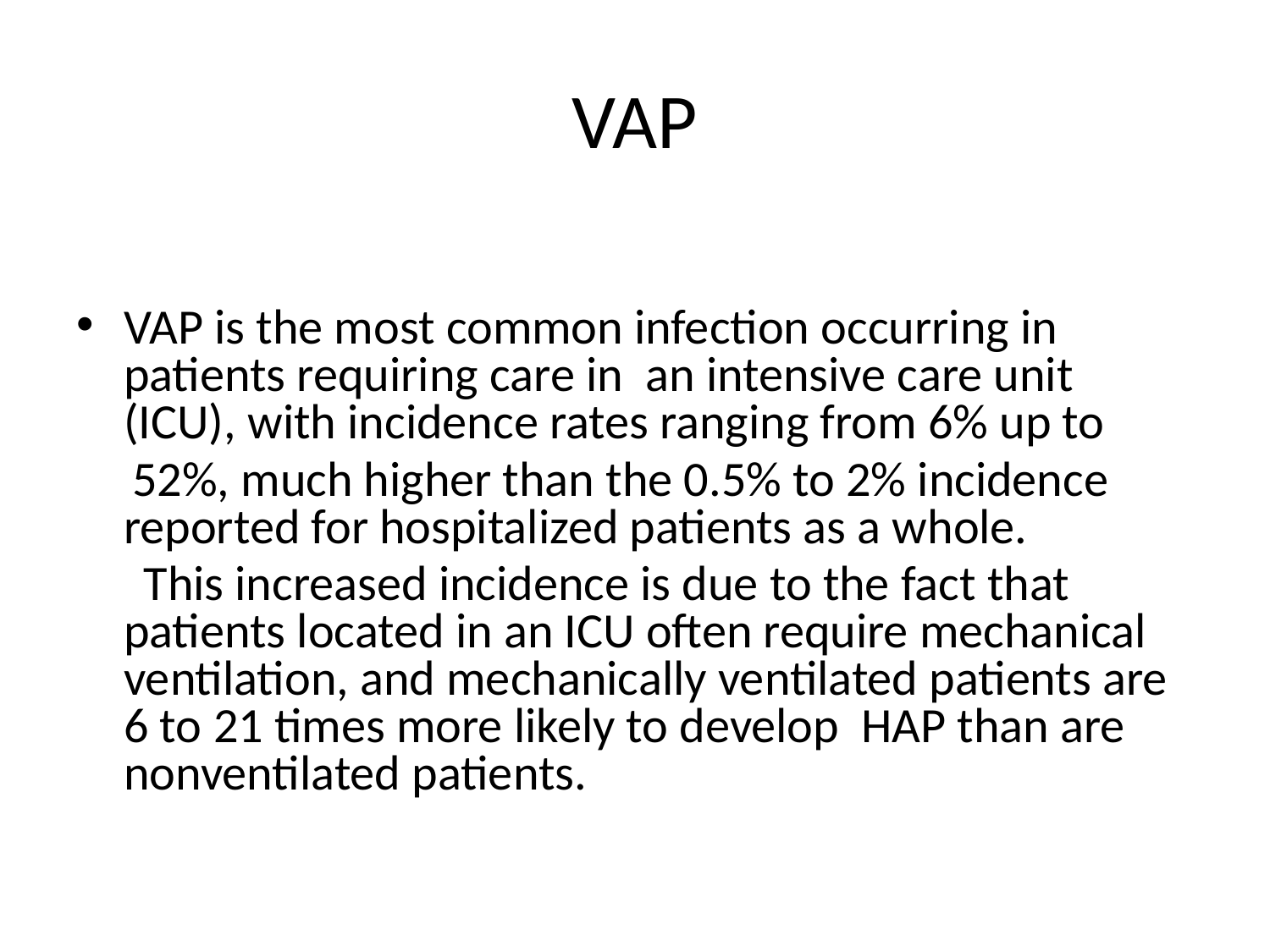

# VAP

VAP is the most common infection occurring in patients requiring care in  an intensive care unit (ICU), with incidence rates ranging from 6% up to
     52%, much higher than the 0.5% to 2% incidence reported for hospitalized patients as a whole.
      This increased incidence is due to the fact that  patients located in an ICU often require mechanical ventilation, and mechanically ventilated patients are 6 to 21 times more likely to develop  HAP than are nonventilated patients.